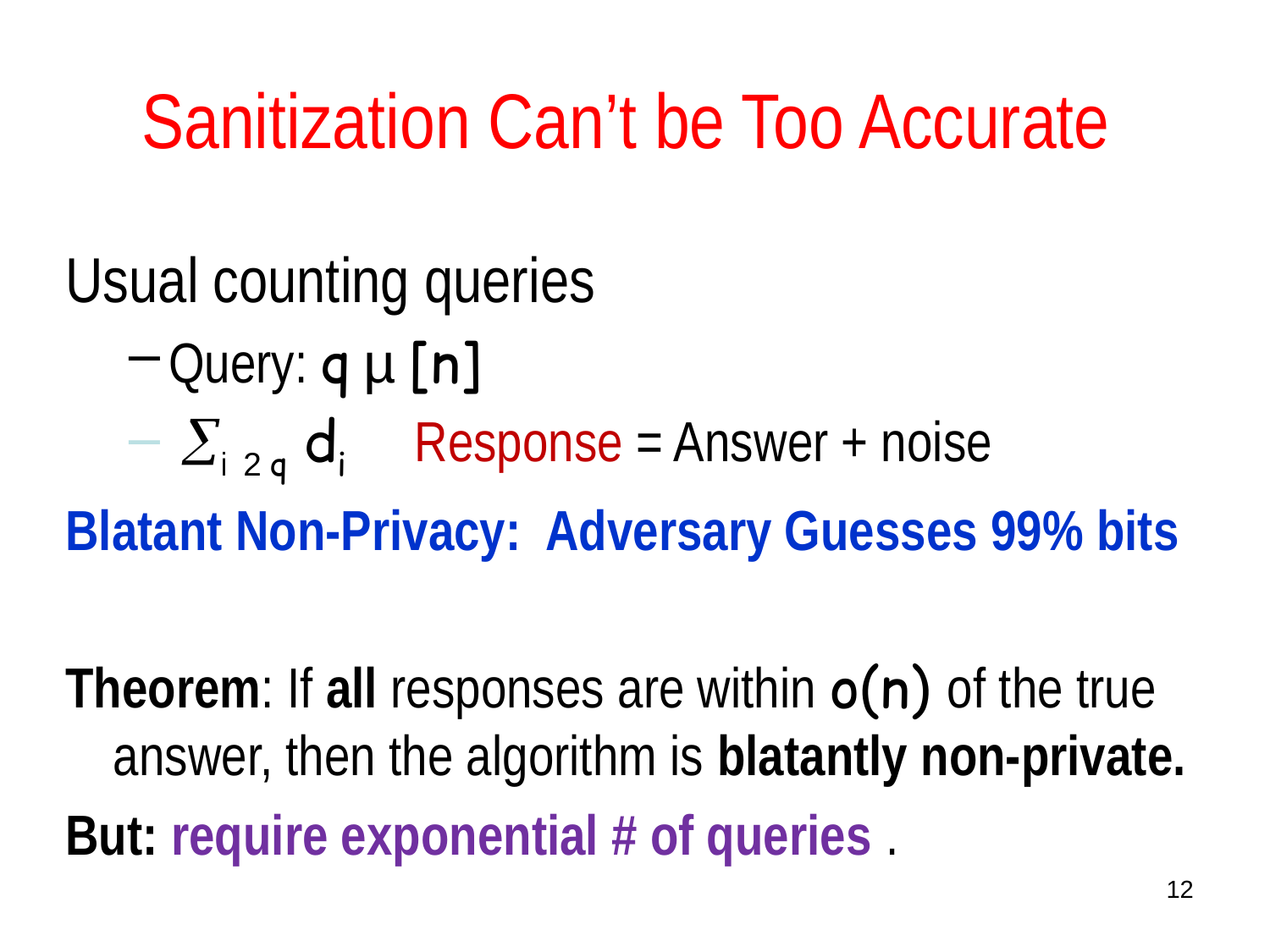

# Sanitization Can’t be Too Accurate
Usual counting queries
Query: q µ [n]
 ∑i 2 q di    Response = Answer + noise
Blatant Non-Privacy:  Adversary Guesses 99% bits

Theorem: If all responses are within o(n) of the true answer, then the algorithm is blatantly non-private.
But: require exponential # of queries .
12